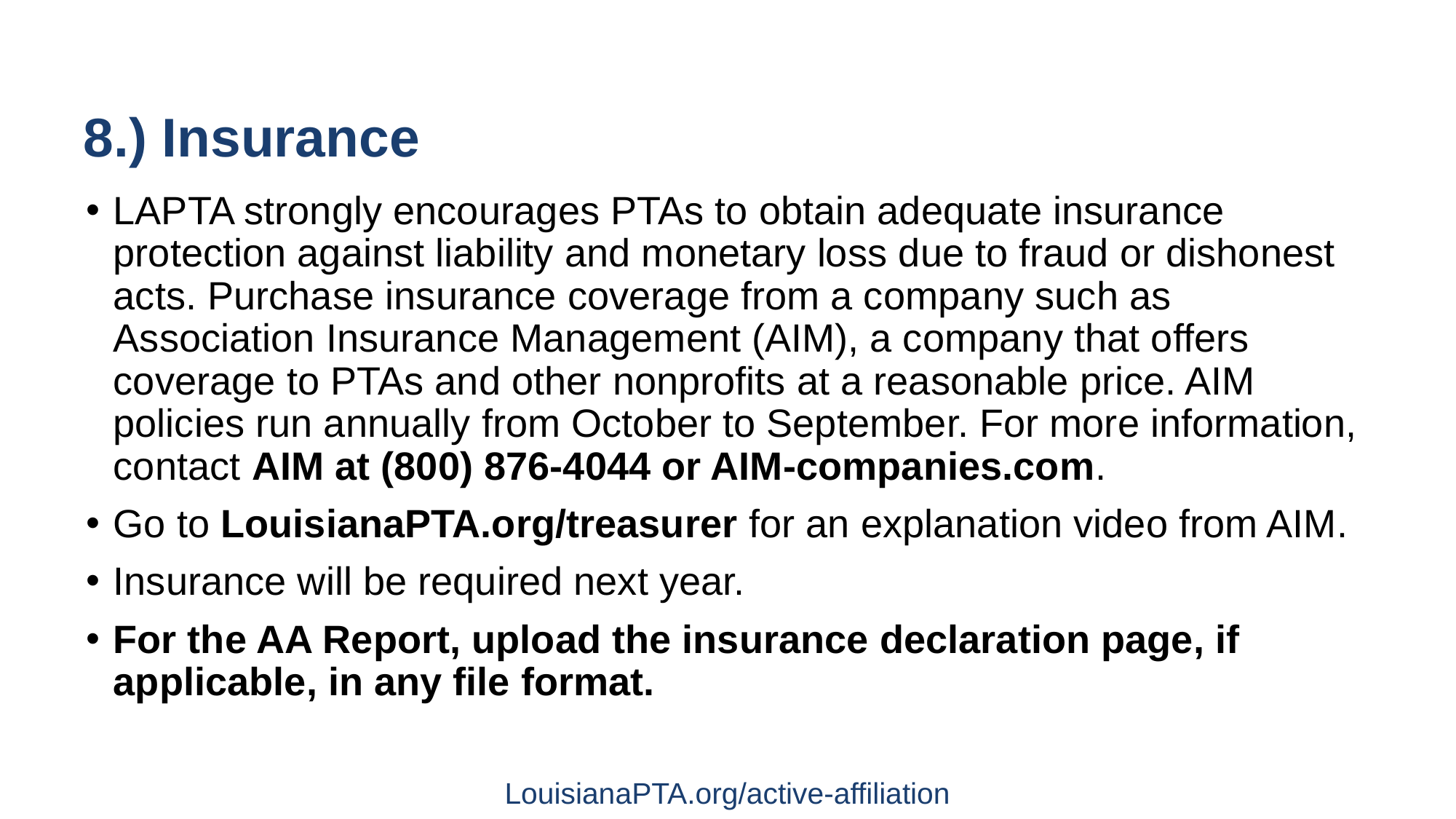

8.) Insurance
LAPTA strongly encourages PTAs to obtain adequate insurance protection against liability and monetary loss due to fraud or dishonest acts. Purchase insurance coverage from a company such as Association Insurance Management (AIM), a company that offers coverage to PTAs and other nonprofits at a reasonable price. AIM policies run annually from October to September. For more information, contact AIM at (800) 876-4044 or AIM-companies.com.
Go to LouisianaPTA.org/treasurer for an explanation video from AIM.
Insurance will be required next year.
For the AA Report, upload the insurance declaration page, if applicable, in any file format.
LouisianaPTA.org/active-affiliation